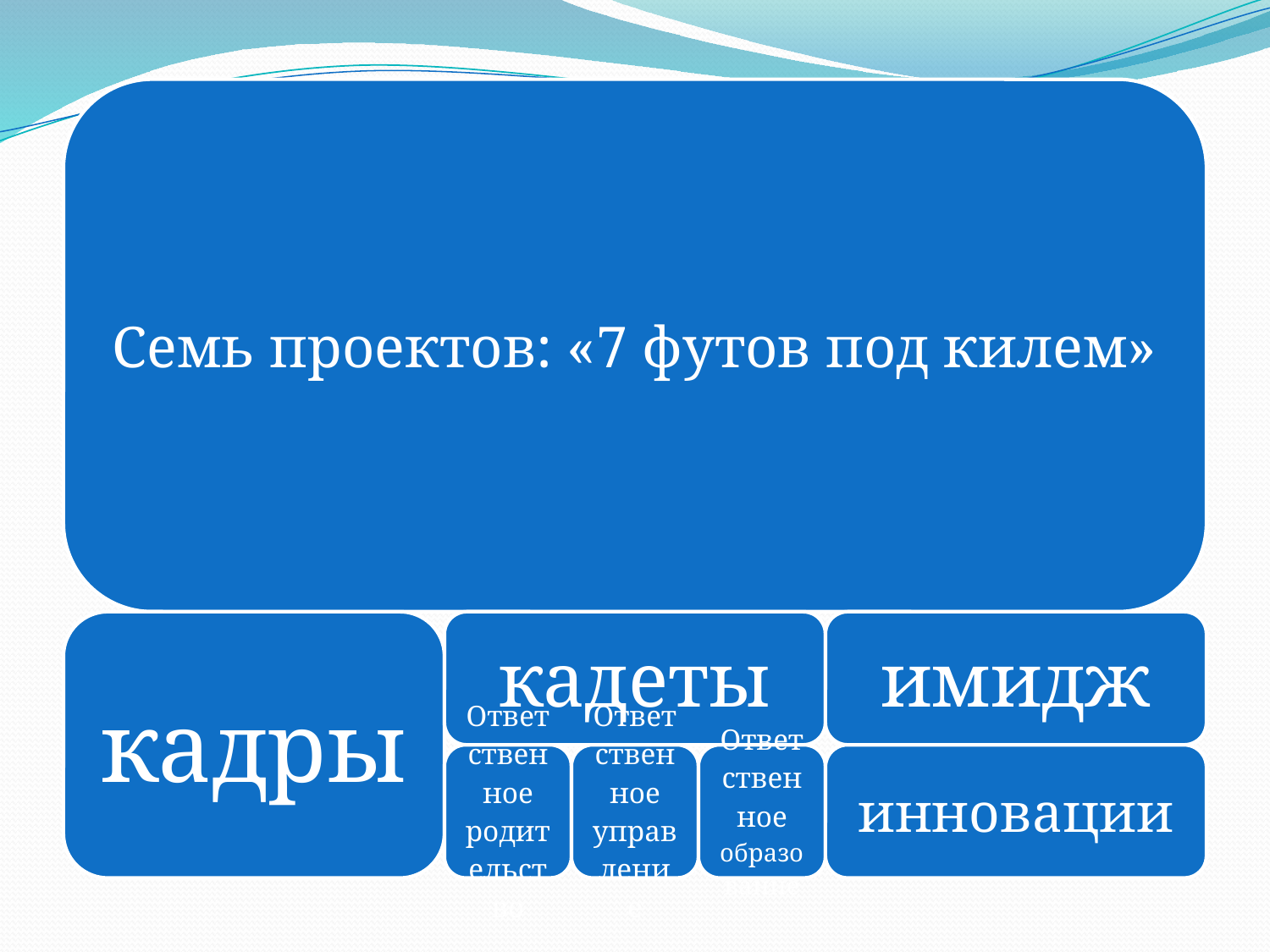

Семь проектов: «7 футов под килем»
кадеты
Ответственное управление
Ответственное образование
имидж
инновации
кадры
Ответственное родительство